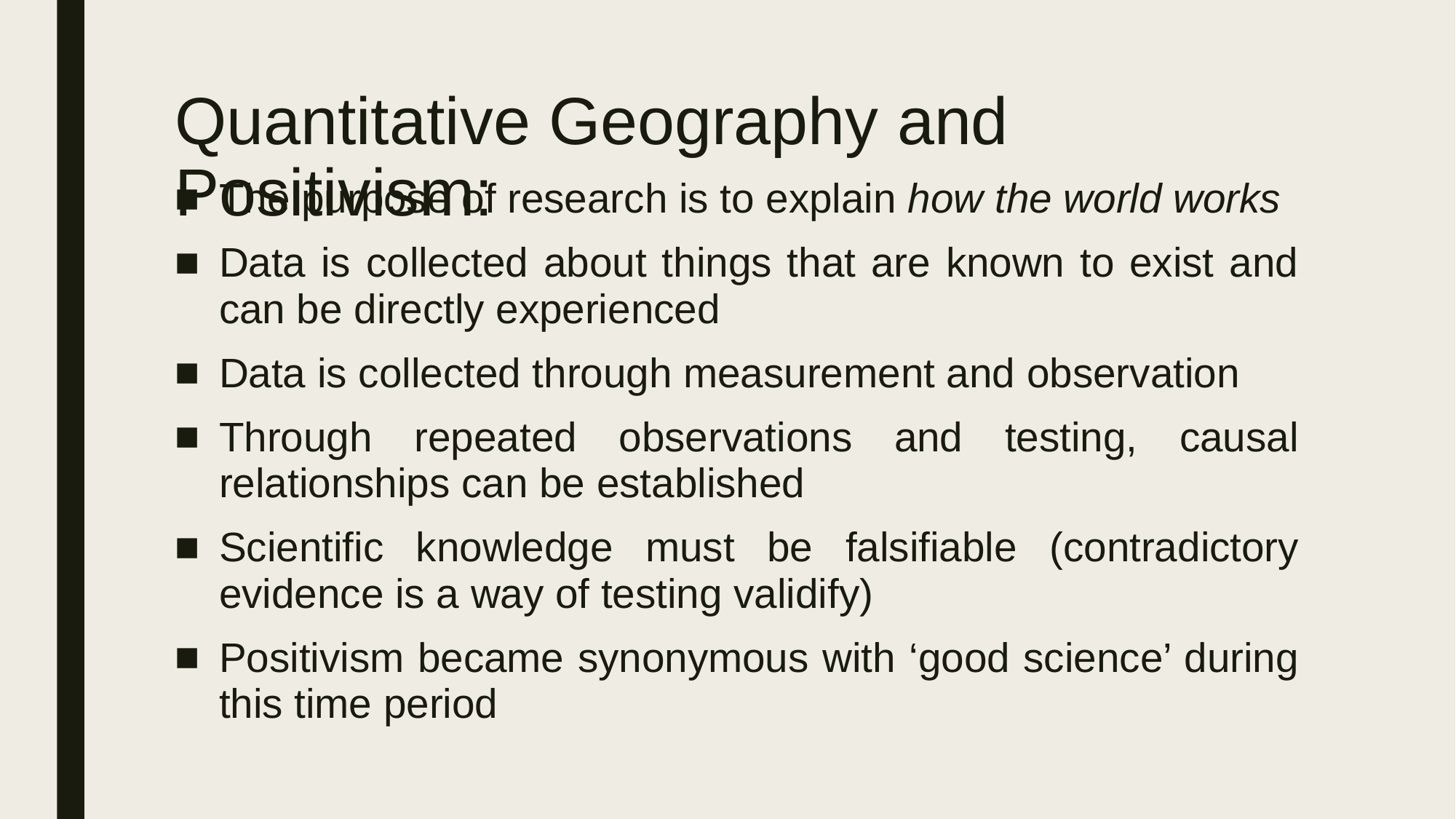

# Quantitative Geography and Positivism:
The purpose of research is to explain how the world works
Data is collected about things that are known to exist and can be directly experienced
Data is collected through measurement and observation
Through repeated observations and testing, causal relationships can be established
Scientific knowledge must be falsifiable (contradictory evidence is a way of testing validify)
Positivism became synonymous with ‘good science’ during this time period